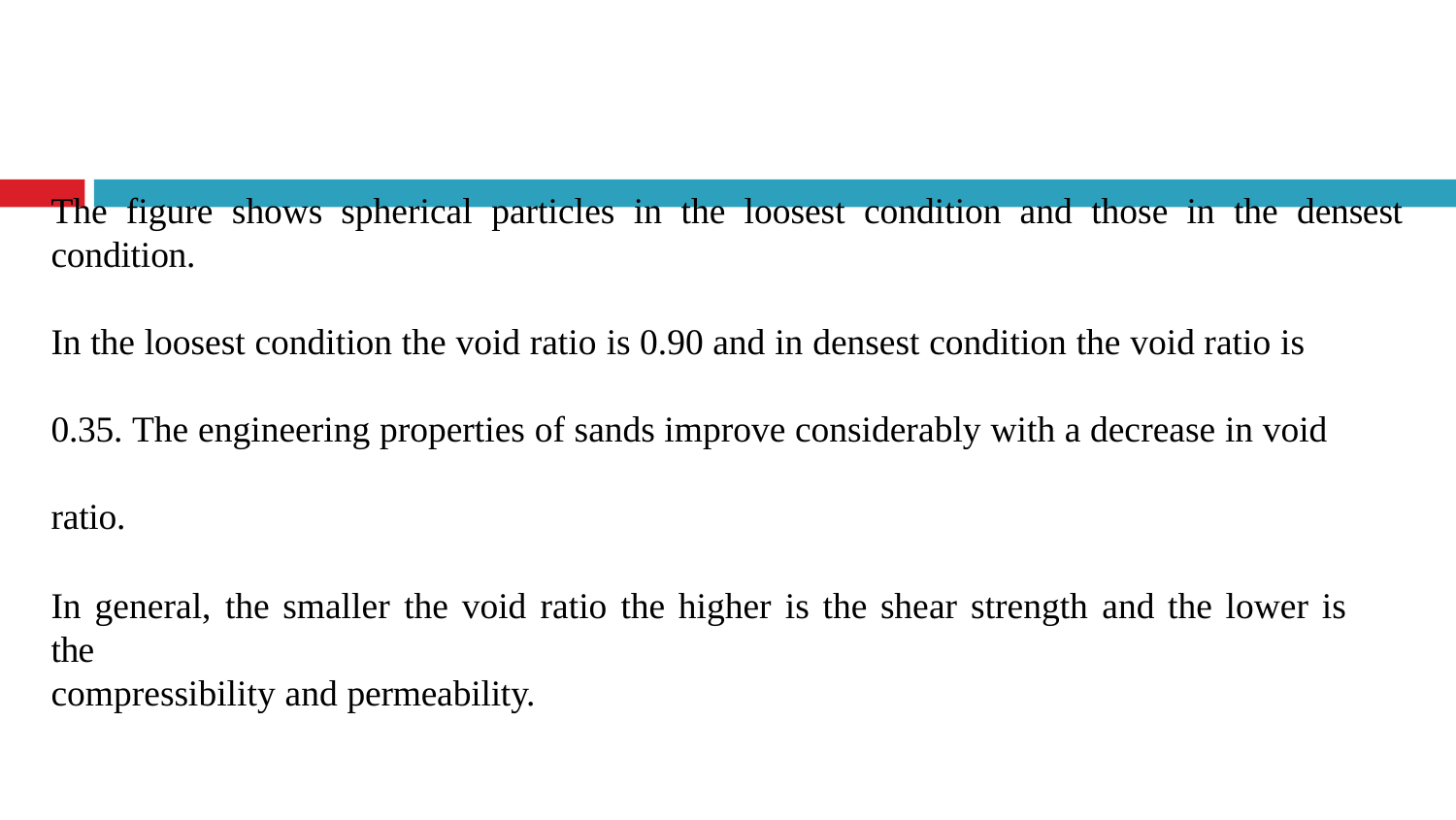

The figure shows spherical particles in the loosest condition and those in the densest
condition.
In the loosest condition the void ratio is 0.90 and in densest condition the void ratio is 0.35. The engineering properties of sands improve considerably with a decrease in void ratio.

In general, the smaller the void ratio the higher is the shear strength and the lower is the
compressibility and permeability.